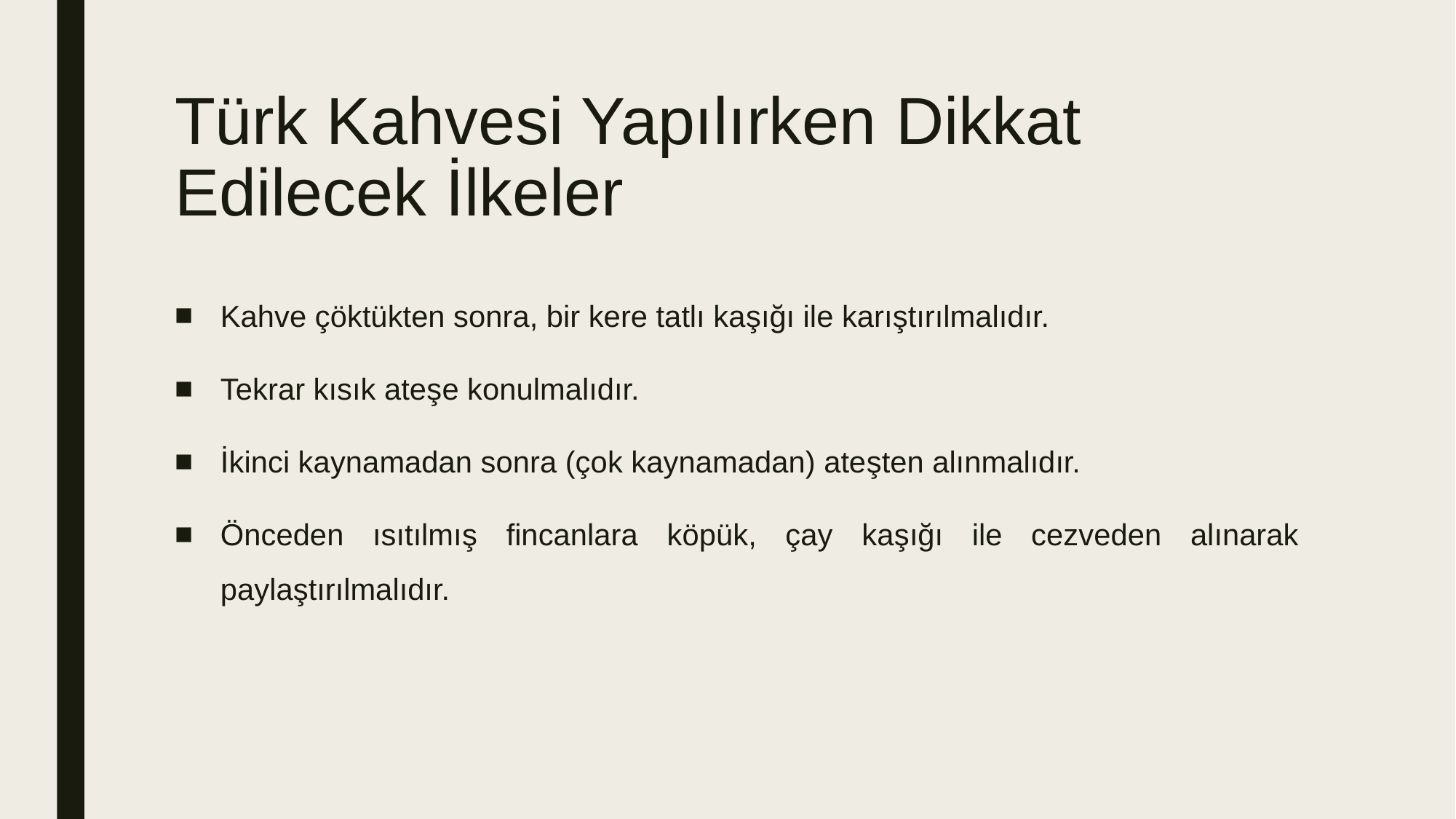

# Türk Kahvesi Yapılırken Dikkat Edilecek İlkeler
Kahve çöktükten sonra, bir kere tatlı kaşığı ile karıştırılmalıdır.
Tekrar kısık ateşe konulmalıdır.
İkinci kaynamadan sonra (çok kaynamadan) ateşten alınmalıdır.
Önceden ısıtılmış fincanlara köpük, çay kaşığı ile cezveden alınarak paylaştırılmalıdır.